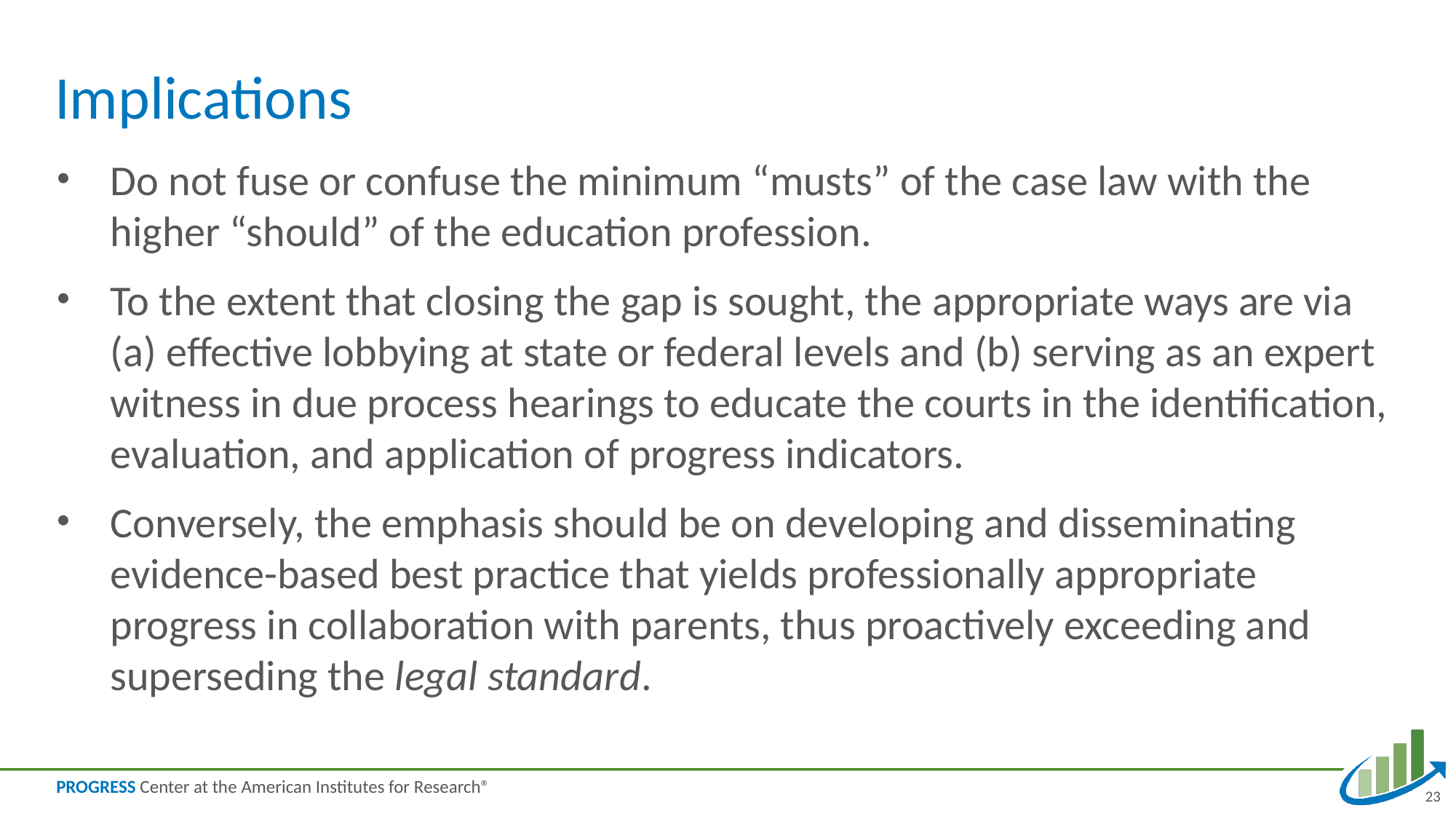

# Implications
Do not fuse or confuse the minimum “musts” of the case law with the higher “should” of the education profession.
To the extent that closing the gap is sought, the appropriate ways are via (a) effective lobbying at state or federal levels and (b) serving as an expert witness in due process hearings to educate the courts in the identification, evaluation, and application of progress indicators.
Conversely, the emphasis should be on developing and disseminating evidence-based best practice that yields professionally appropriate progress in collaboration with parents, thus proactively exceeding and superseding the legal standard.

23